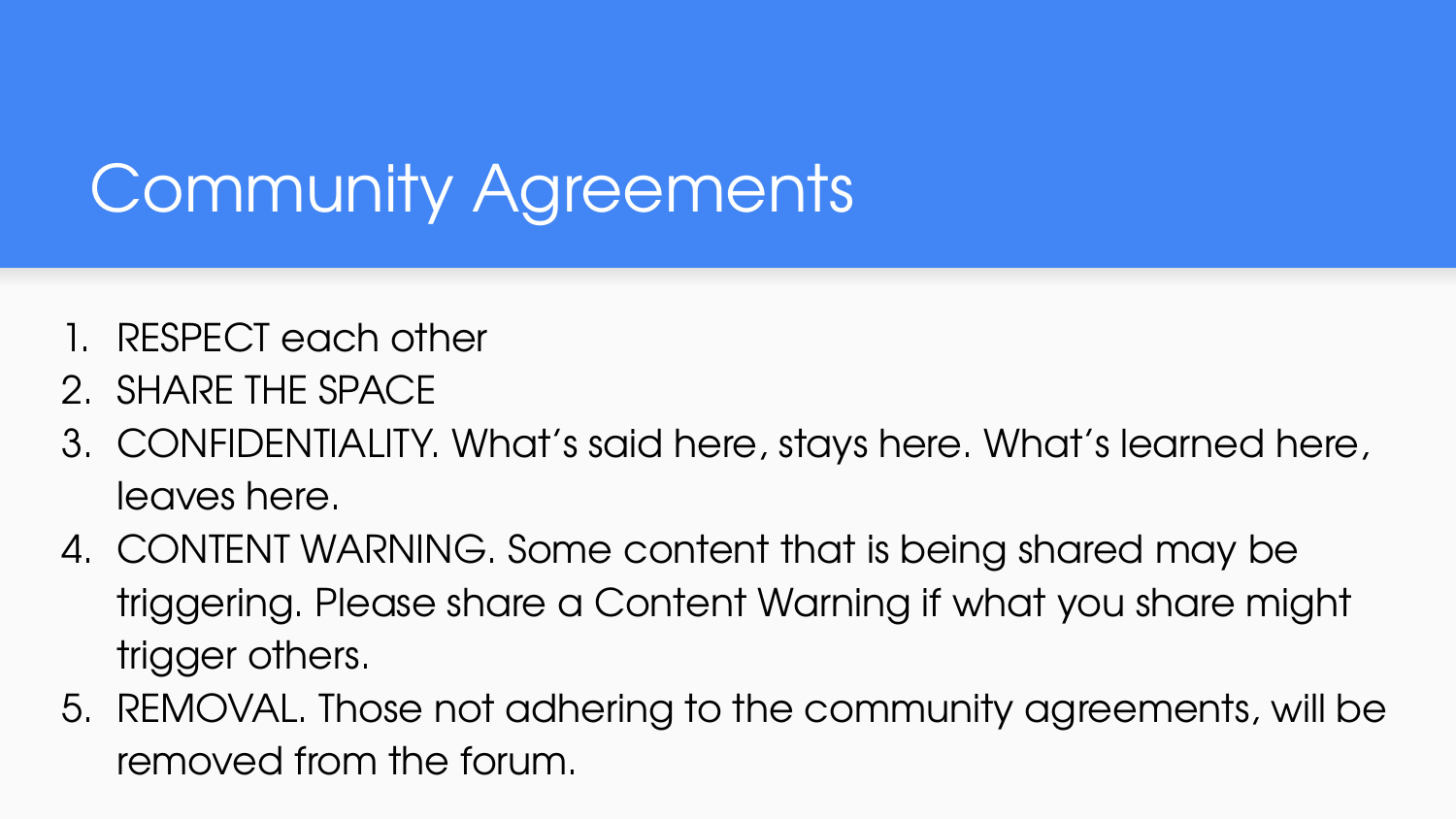

# Community Agreements
RESPECT each other
SHARE THE SPACE
CONFIDENTIALITY. What’s said here, stays here. What’s learned here, leaves here.
CONTENT WARNING. Some content that is being shared may be triggering. Please share a Content Warning if what you share might trigger others.
REMOVAL. Those not adhering to the community agreements, will be removed from the forum.